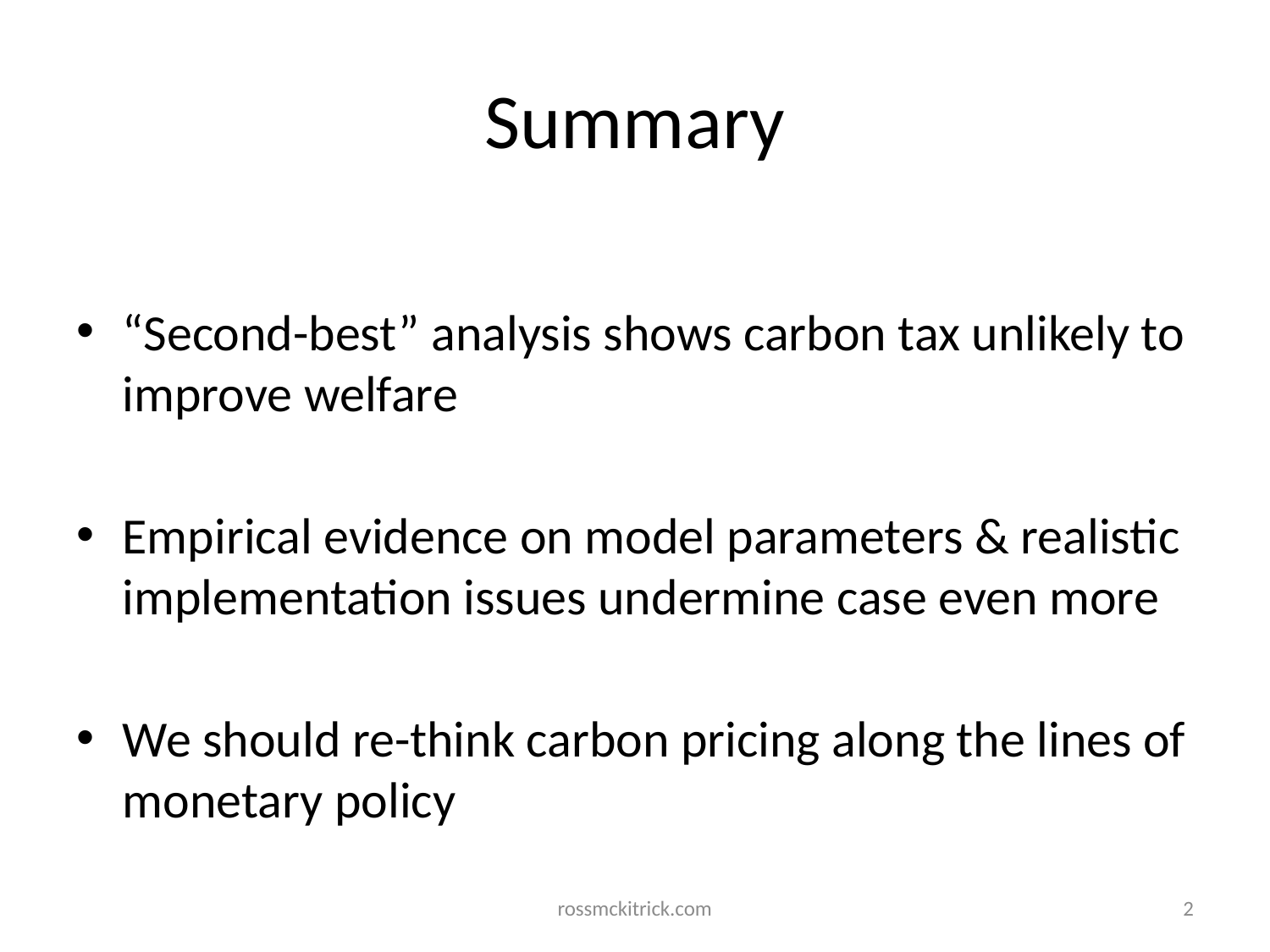

# Summary

“Second-best” analysis shows carbon tax unlikely to improve welfare

Empirical evidence on model parameters & realistic implementation issues undermine case even more

We should re-think carbon pricing along the lines of monetary policy
rossmckitrick.com
2